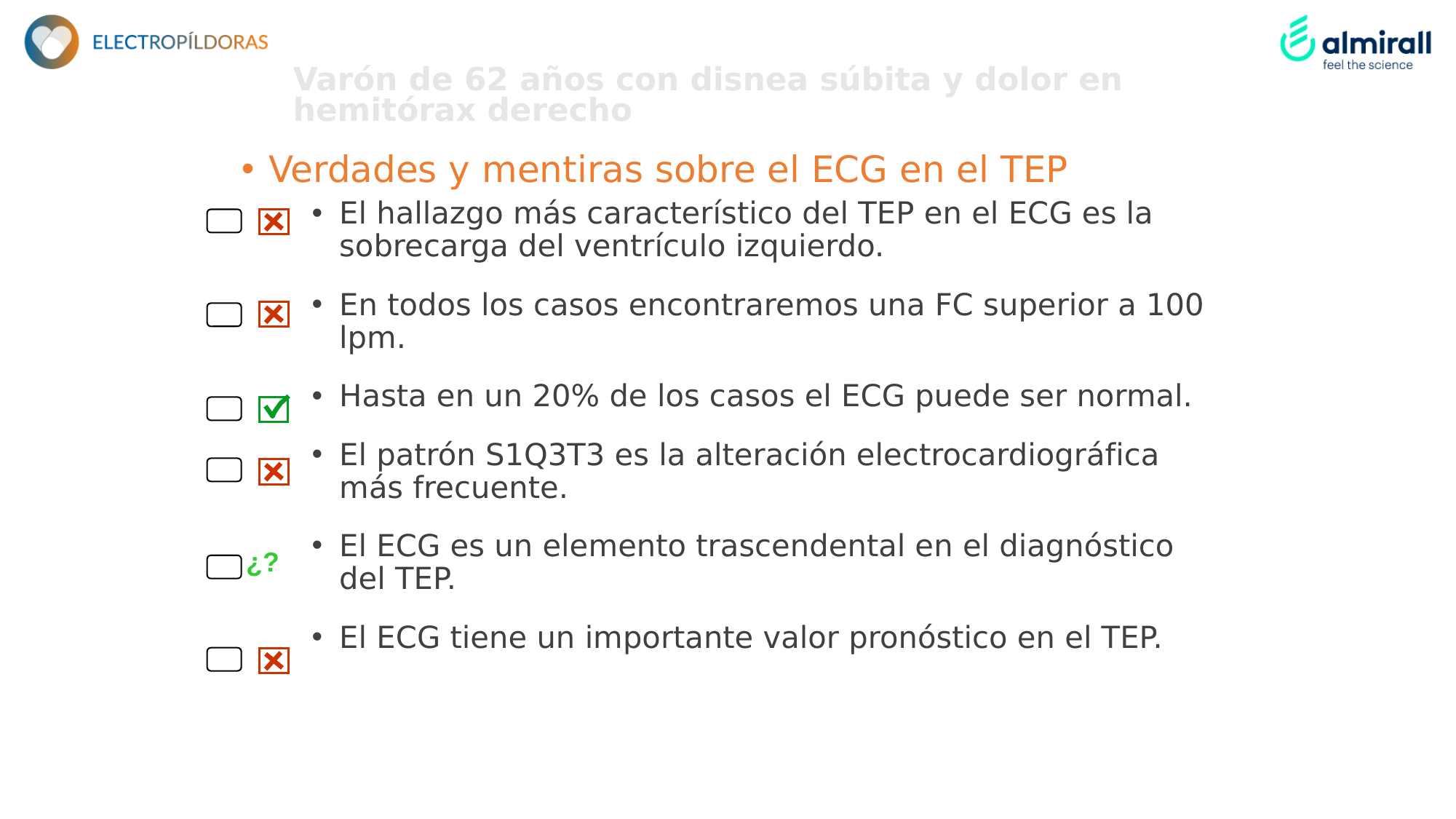

# Varón de 62 años con disnea súbita y dolor en hemitórax derecho

Verdades y mentiras sobre el ECG en el TEP
El hallazgo más característico del TEP en el ECG es la sobrecarga del ventrículo izquierdo.
En todos los casos encontraremos una FC superior a 100 lpm.
Hasta en un 20% de los casos el ECG puede ser normal.
El patrón S1Q3T3 es la alteración electrocardiográfica más frecuente.
El ECG es un elemento trascendental en el diagnóstico del TEP.
El ECG tiene un importante valor pronóstico en el TEP.

¿?